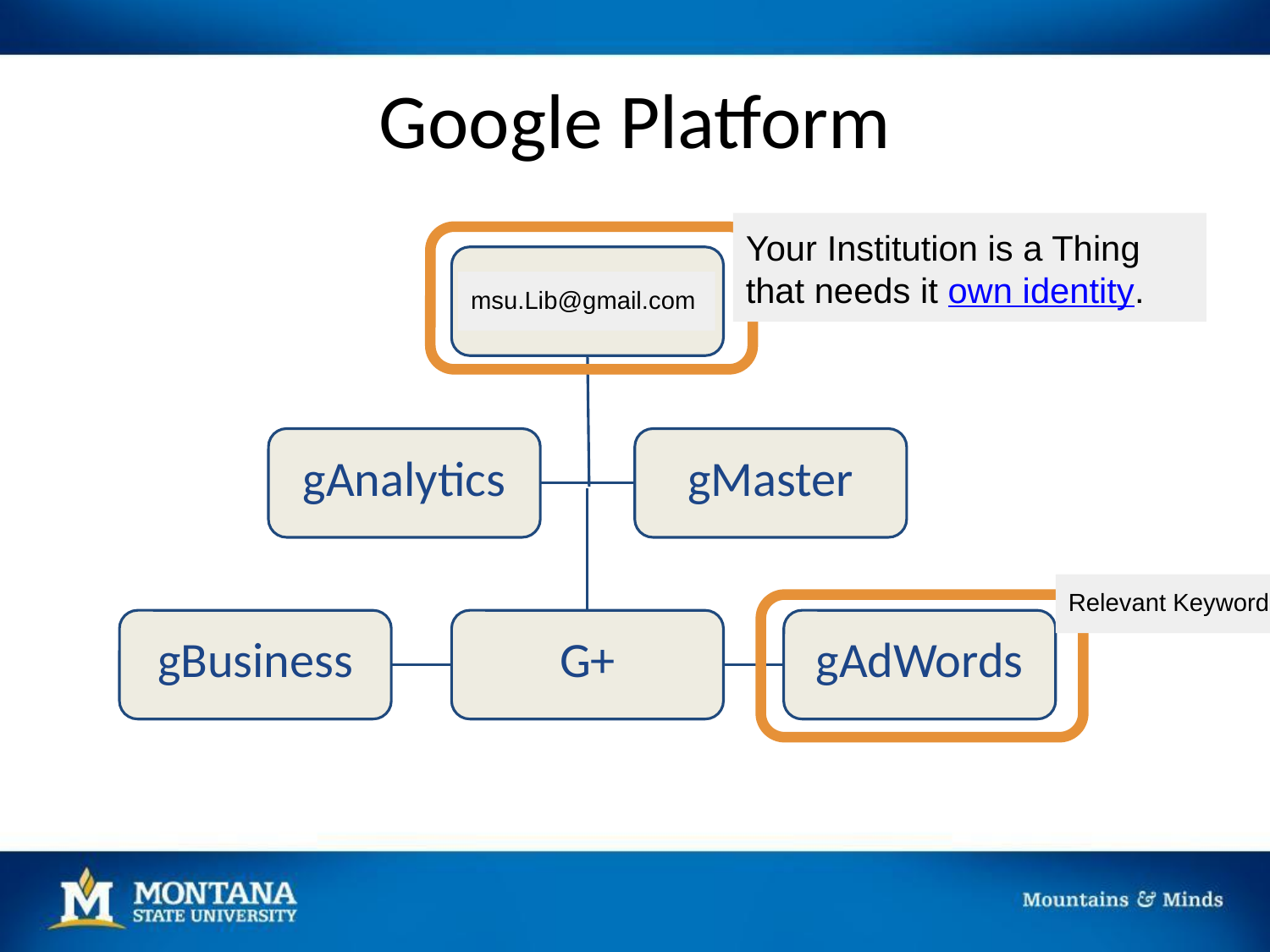

# Google Platform
Your Institution is a Thing that needs it own identity.

gAccount

msu.Lib@gmail.com
gAnalytics
gMaster
gBusiness
G+
gAdWords
Relevant Keyword Phrases